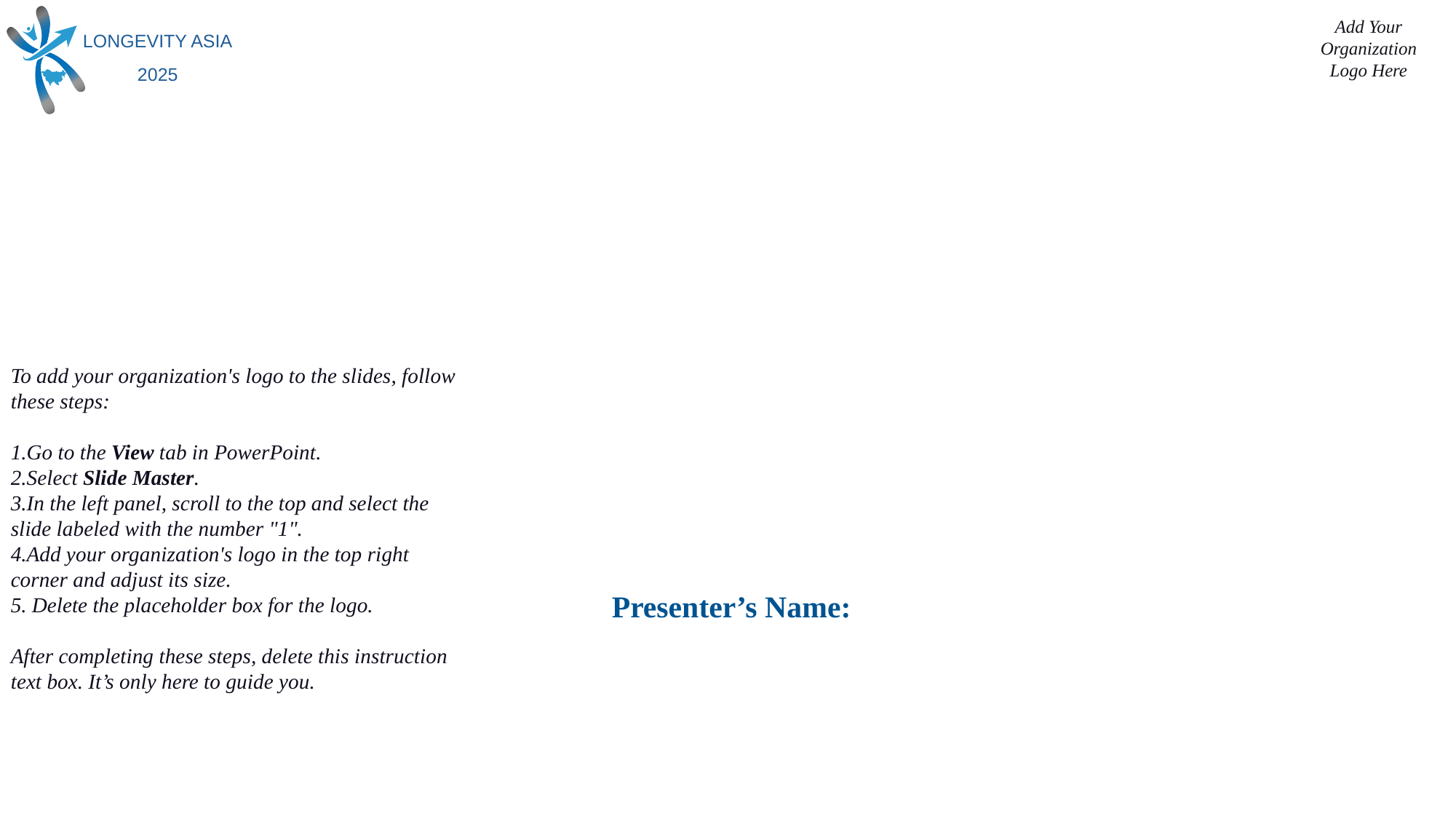

#
To add your organization's logo to the slides, follow these steps:

Go to the View tab in PowerPoint.
Select Slide Master.
In the left panel, scroll to the top and select the slide labeled with the number "1".
Add your organization's logo in the top right corner and adjust its size.
 Delete the placeholder box for the logo.

After completing these steps, delete this instruction text box. It’s only here to guide you.
Presenter’s Name: